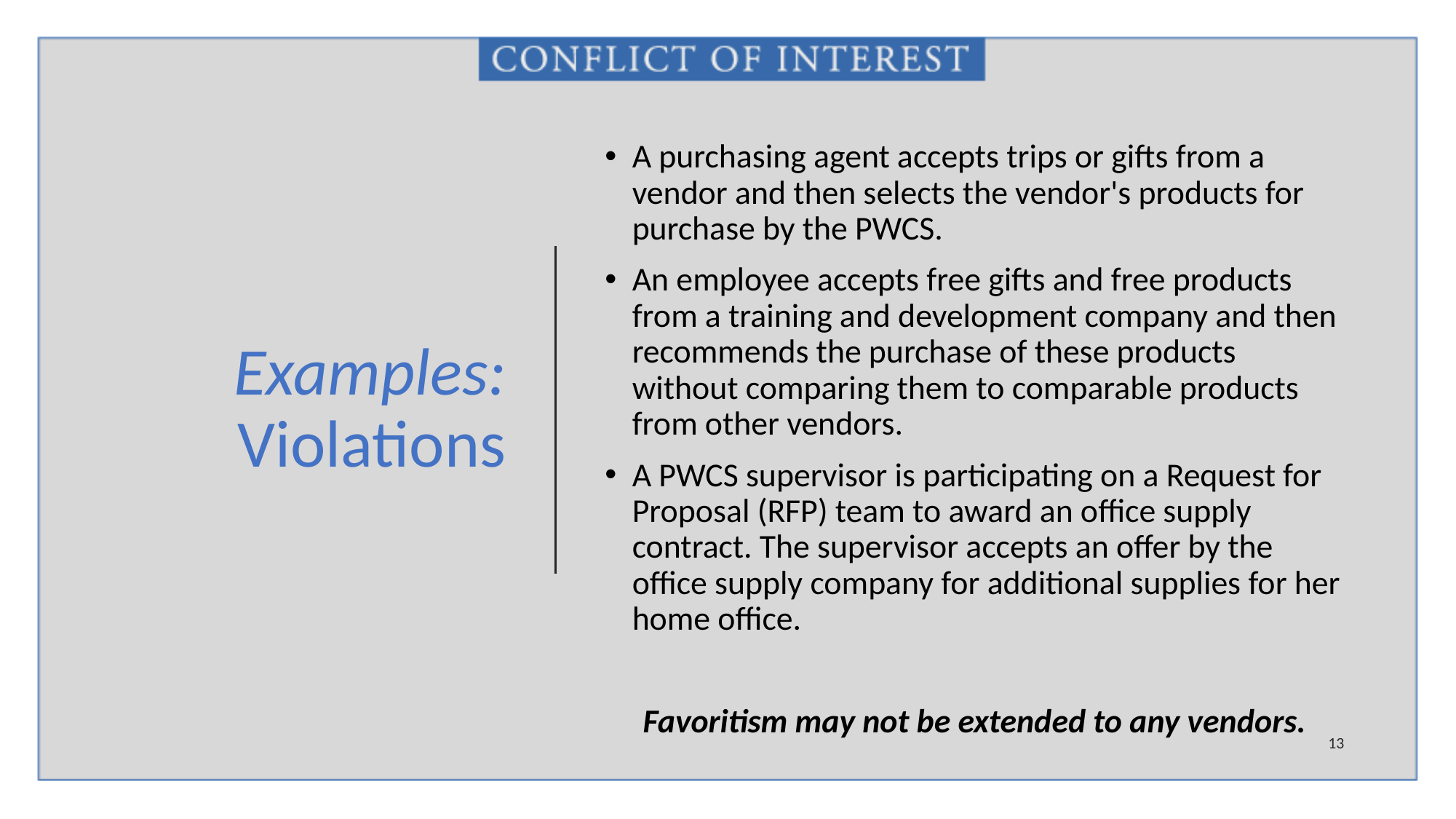

A purchasing agent accepts trips or gifts from a vendor and then selects the vendor's products for purchase by the PWCS.
An employee accepts free gifts and free products from a training and development company and then recommends the purchase of these products without comparing them to comparable products from other vendors.
A PWCS supervisor is participating on a Request for Proposal (RFP) team to award an office supply contract. The supervisor accepts an offer by the office supply company for additional supplies for her home office.

Favoritism may not be extended to any vendors.
# Examples: Violations
13